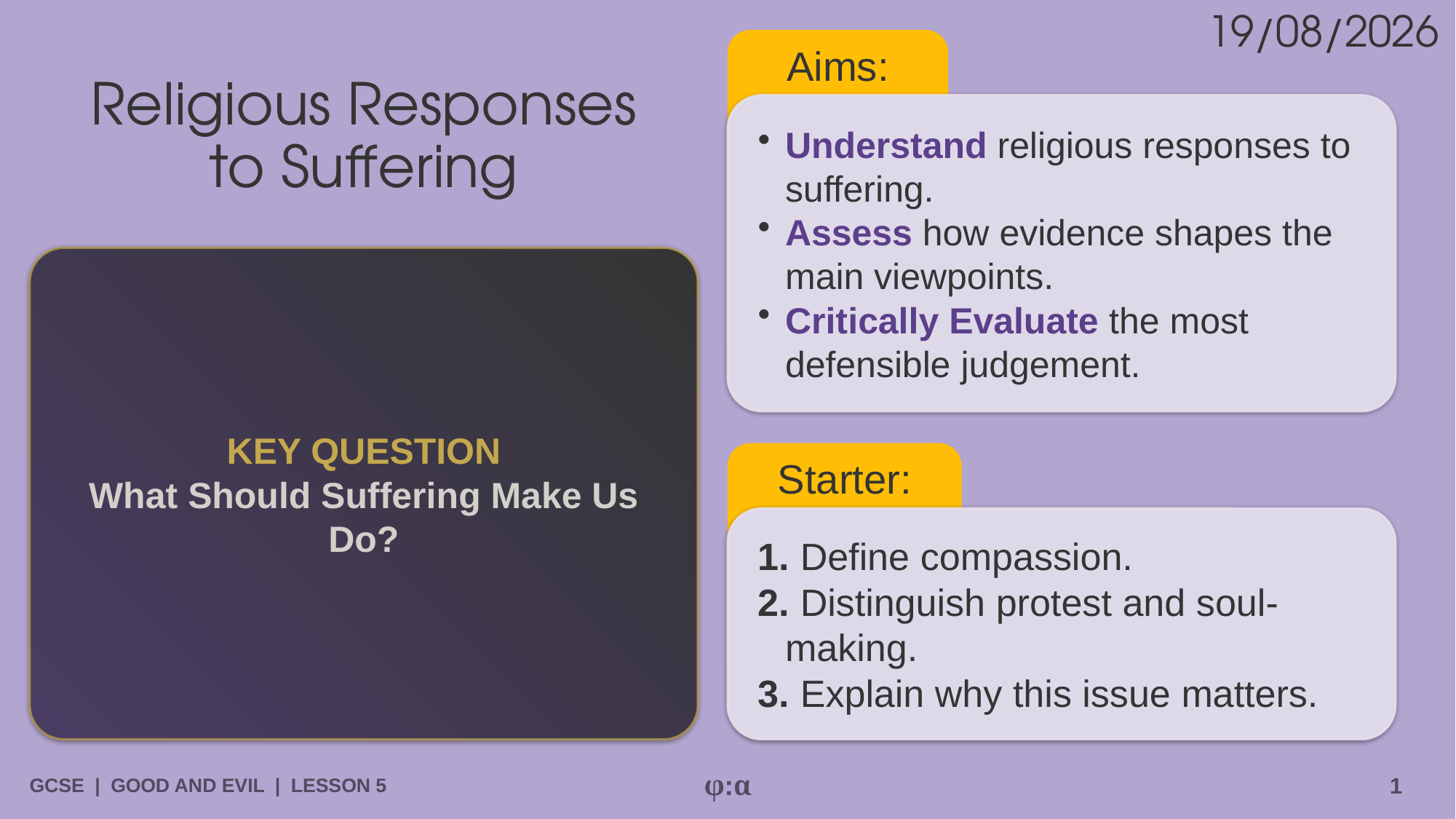

19/08/2026
Aims:
# Religious Responses
to Suffering
​Understand religious responses to suffering.
​Assess how evidence shapes the main viewpoints.
​Critically Evaluate the most defensible judgement.
KEY QUESTION
What Should Suffering Make Us Do?
Starter:
1. Define compassion.
2. Distinguish protest and soul-making.
3. Explain why this issue matters.
GCSE  |  GOOD AND EVIL  |  LESSON 5
φ:α
1